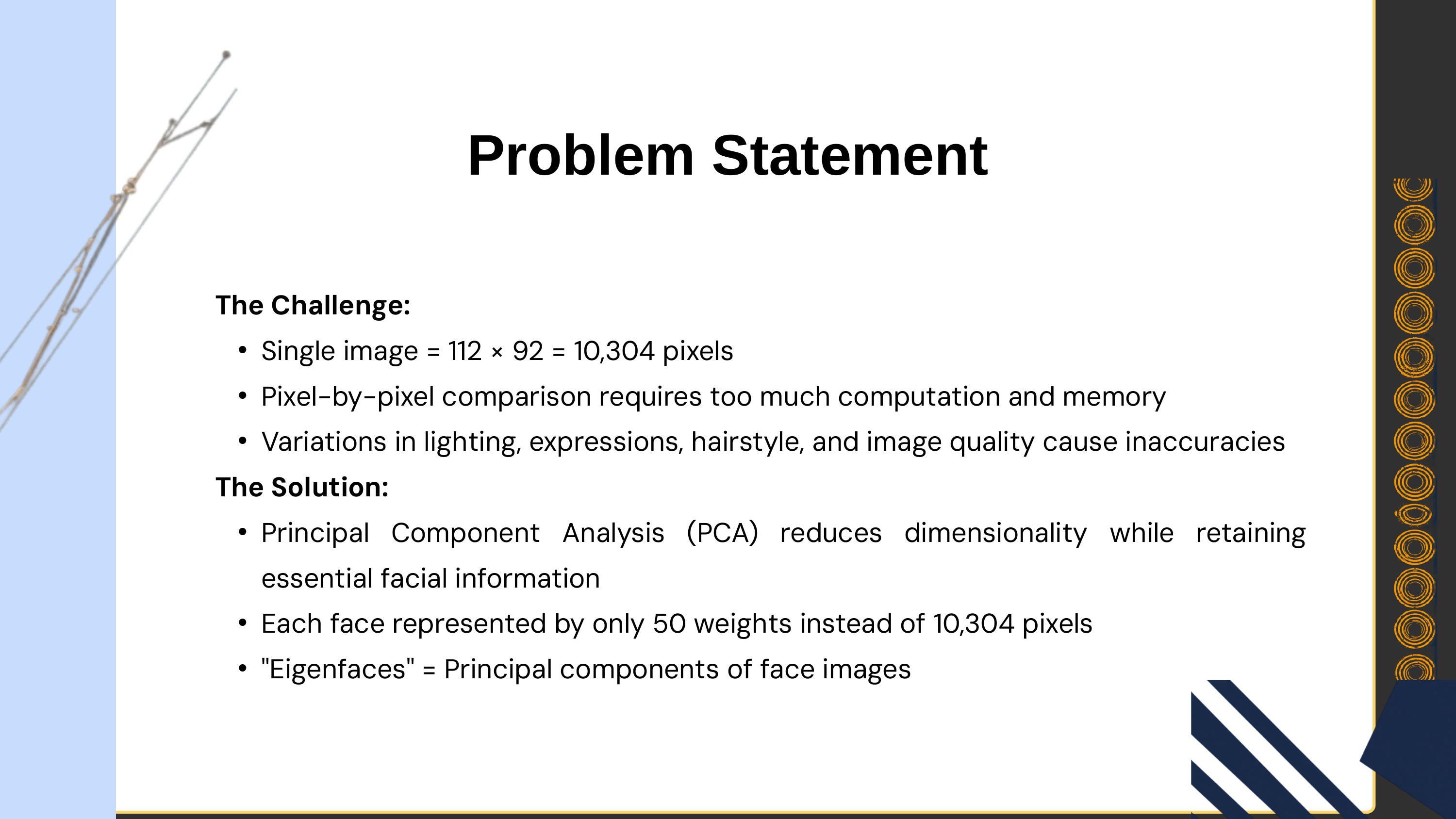

Problem Statement

The Challenge:
Single image = 112 × 92 = 10,304 pixels
Pixel-by-pixel comparison requires too much computation and memory
Variations in lighting, expressions, hairstyle, and image quality cause inaccuracies
The Solution:
Principal Component Analysis (PCA) reduces dimensionality while retaining essential facial information
Each face represented by only 50 weights instead of 10,304 pixels
"Eigenfaces" = Principal components of face images